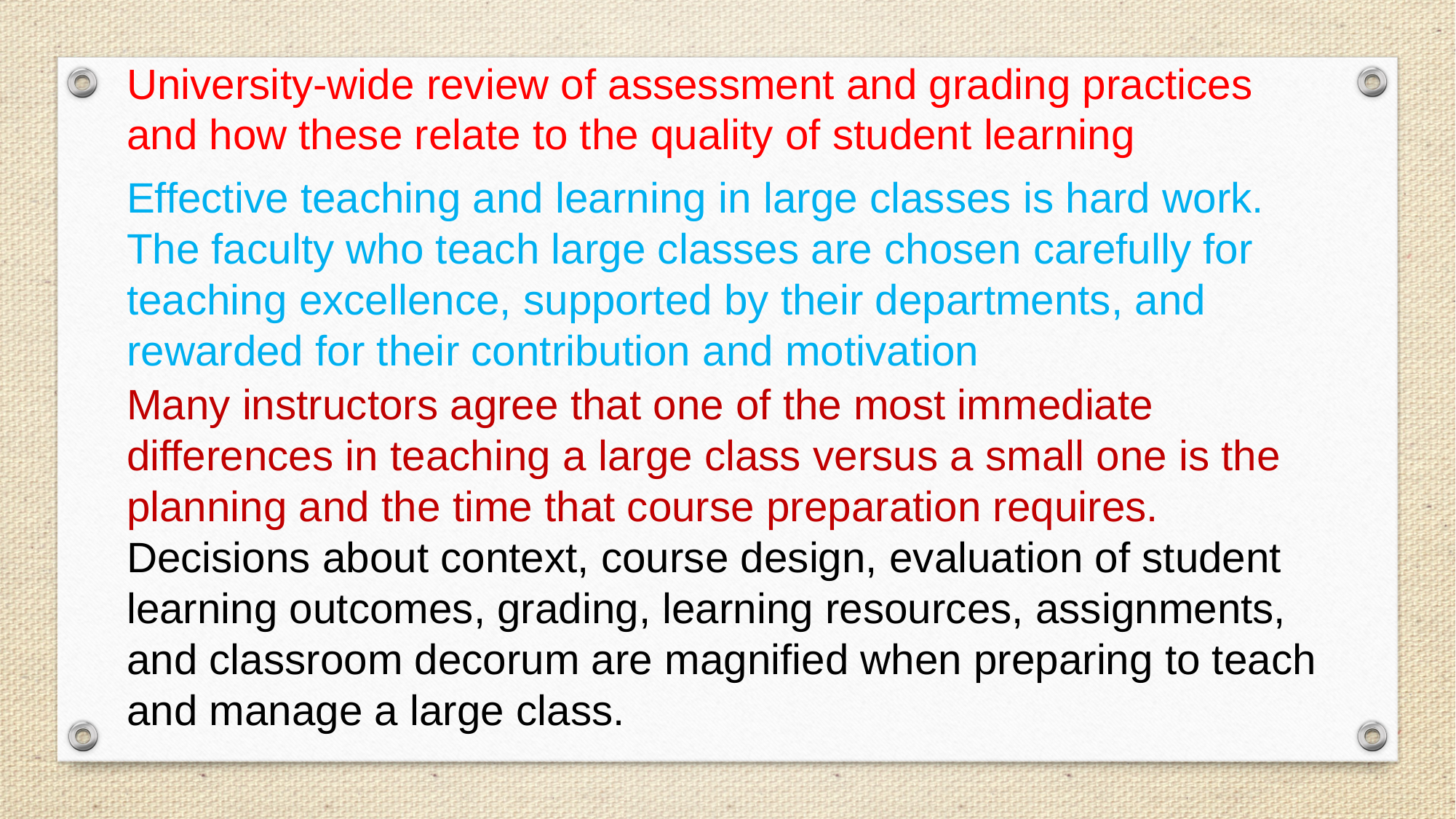

University-wide review of assessment and grading practices and how these relate to the quality of student learning
Effective teaching and learning in large classes is hard work. The faculty who teach large classes are chosen carefully for teaching excellence, supported by their departments, and rewarded for their contribution and motivation
Many instructors agree that one of the most immediate differences in teaching a large class versus a small one is the planning and the time that course preparation requires.
Decisions about context, course design, evaluation of student learning outcomes, grading, learning resources, assignments, and classroom decorum are magnified when preparing to teach and manage a large class.